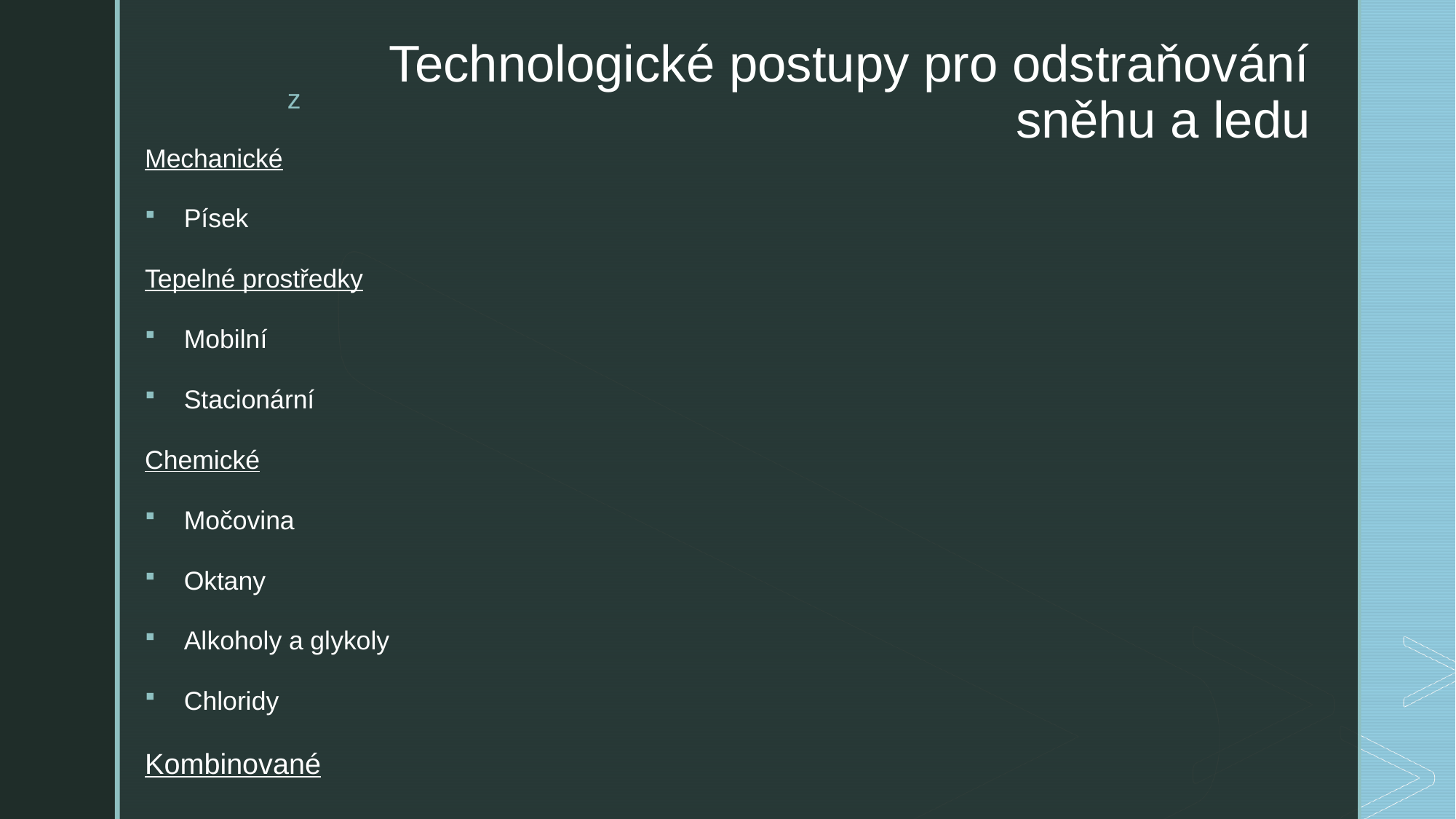

# Technologické postupy pro odstraňování sněhu a ledu
Mechanické
Písek
Tepelné prostředky
Mobilní
Stacionární
Chemické
Močovina
Oktany
Alkoholy a glykoly
Chloridy
Kombinované